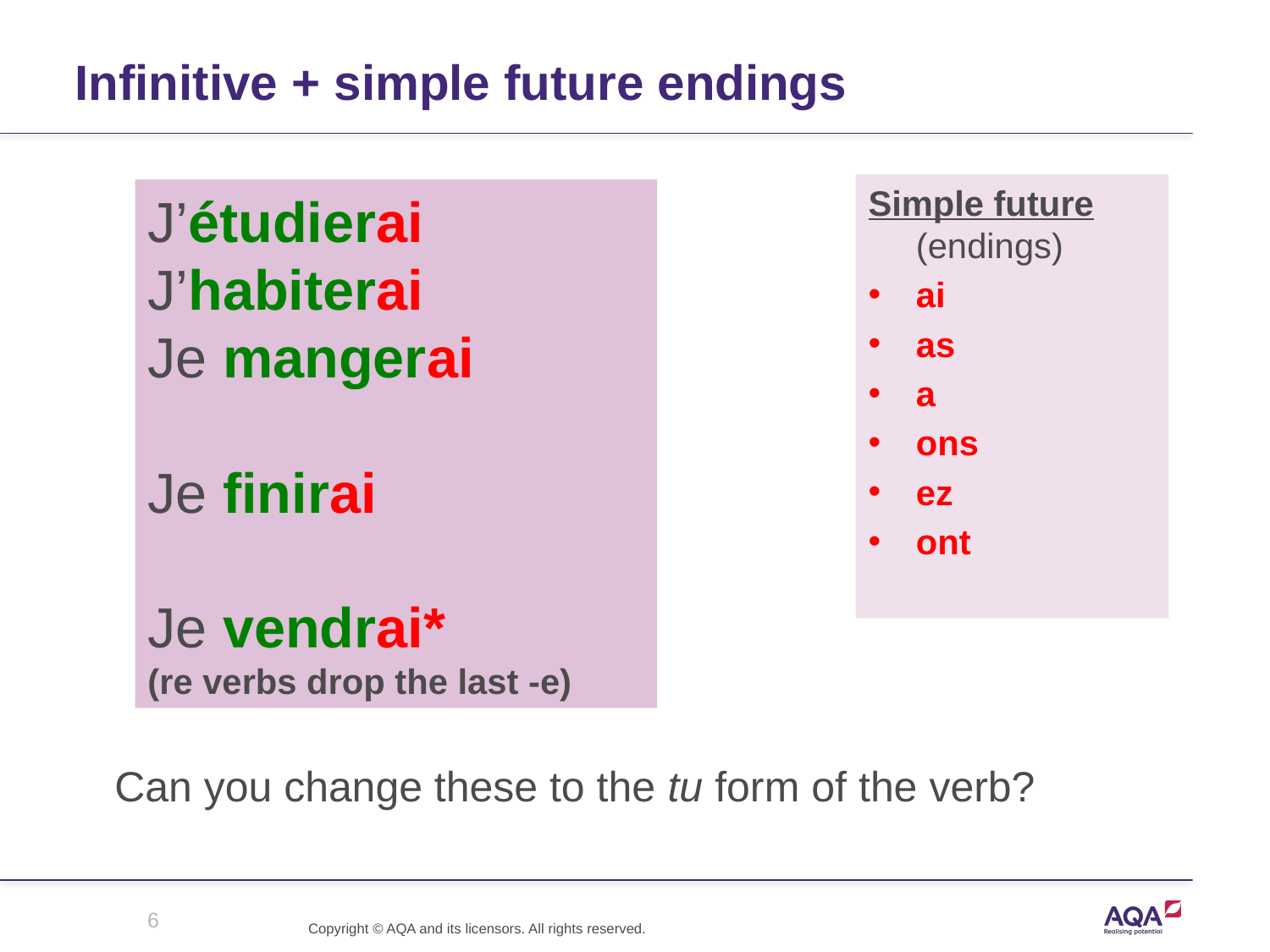

# Infinitive + simple future endings
Simple future (endings)
ai
as
a
ons
ez
ont
J’étudierai
J’habiterai
Je mangerai

Je finirai

Je vendrai*
(re verbs drop the last -e)
Can you change these to the tu form of the verb?
6
Copyright © AQA and its licensors. All rights reserved.